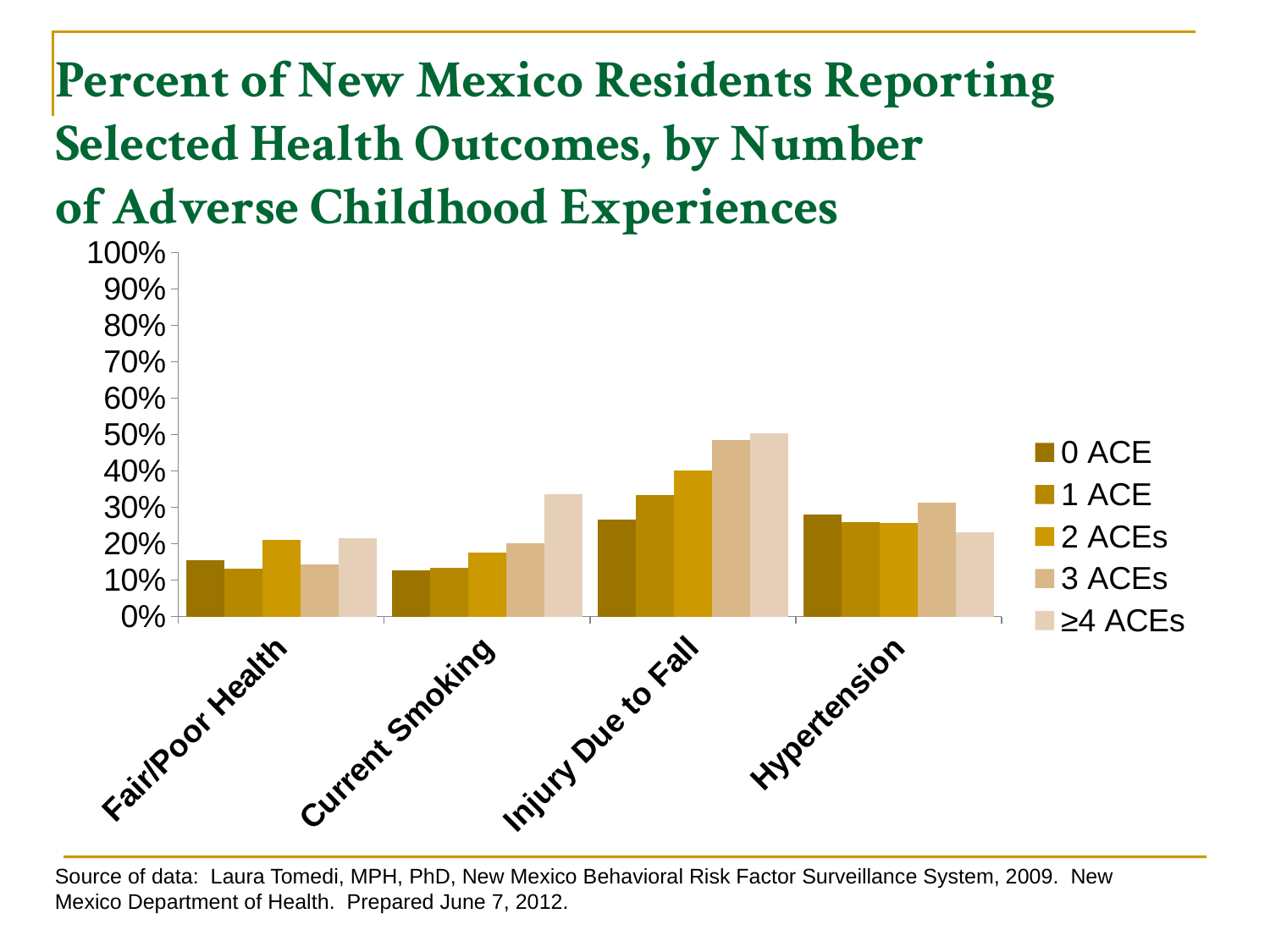

# Percent of New Mexico Residents Reporting Selected Health Outcomes, by Number of Adverse Childhood Experiences

### Chart

| Category | 0 ACE | 1 ACE | 2 ACEs | 3 ACEs | ≥4 ACEs |
|---|---|---|---|---|---|
| Fair/Poor Health | 0.15400000000000025 | 0.132 | 0.21000000000000021 | 0.14300000000000004 | 0.21600000000000025 |
| Current Smoking | 0.126 | 0.134 | 0.1760000000000002 | 0.202 | 0.33600000000000063 |
| Injury Due to Fall | 0.266 | 0.33400000000000063 | 0.402 | 0.4840000000000003 | 0.503 |
| Hypertension | 0.2810000000000001 | 0.26 | 0.258 | 0.3130000000000005 | 0.231 |
Source of data:  Laura Tomedi, MPH, PhD, New Mexico Behavioral Risk Factor Surveillance System, 2009.  New Mexico Department of Health.  Prepared June 7, 2012.